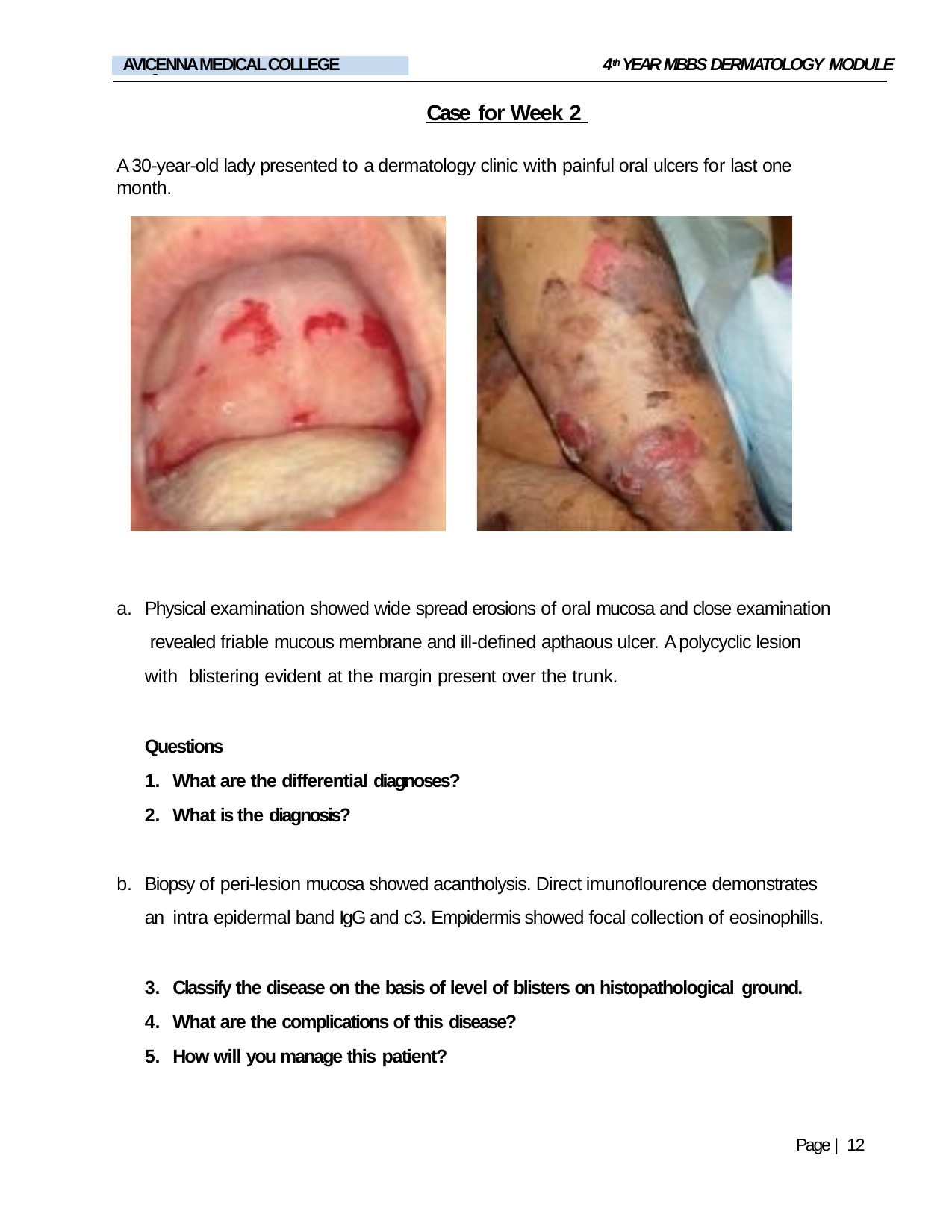

4th YEAR MBBS DERMATOLOGY MODULE
AVICENNA MEDICAL COLLEGE
LIAQUAT NATIONAL MEDICAL COLLEGE
Case  for Week 2

A 30-year-old lady presented to a dermatology clinic with painful oral ulcers for last one month.

Physical examination showed wide spread erosions of oral mucosa and close examination  revealed friable mucous membrane and ill-defined apthaous ulcer. A polycyclic lesion with  blistering evident at the margin present over the trunk.

Questions
What are the differential diagnoses?
What is the diagnosis?

Biopsy of peri-lesion mucosa showed acantholysis. Direct imunoflourence demonstrates an  intra epidermal band IgG and c3. Empidermis showed focal collection of eosinophills.

Classify the disease on the basis of level of blisters on histopathological ground.
What are the complications of this disease?
How will you manage this patient?
Page | 12